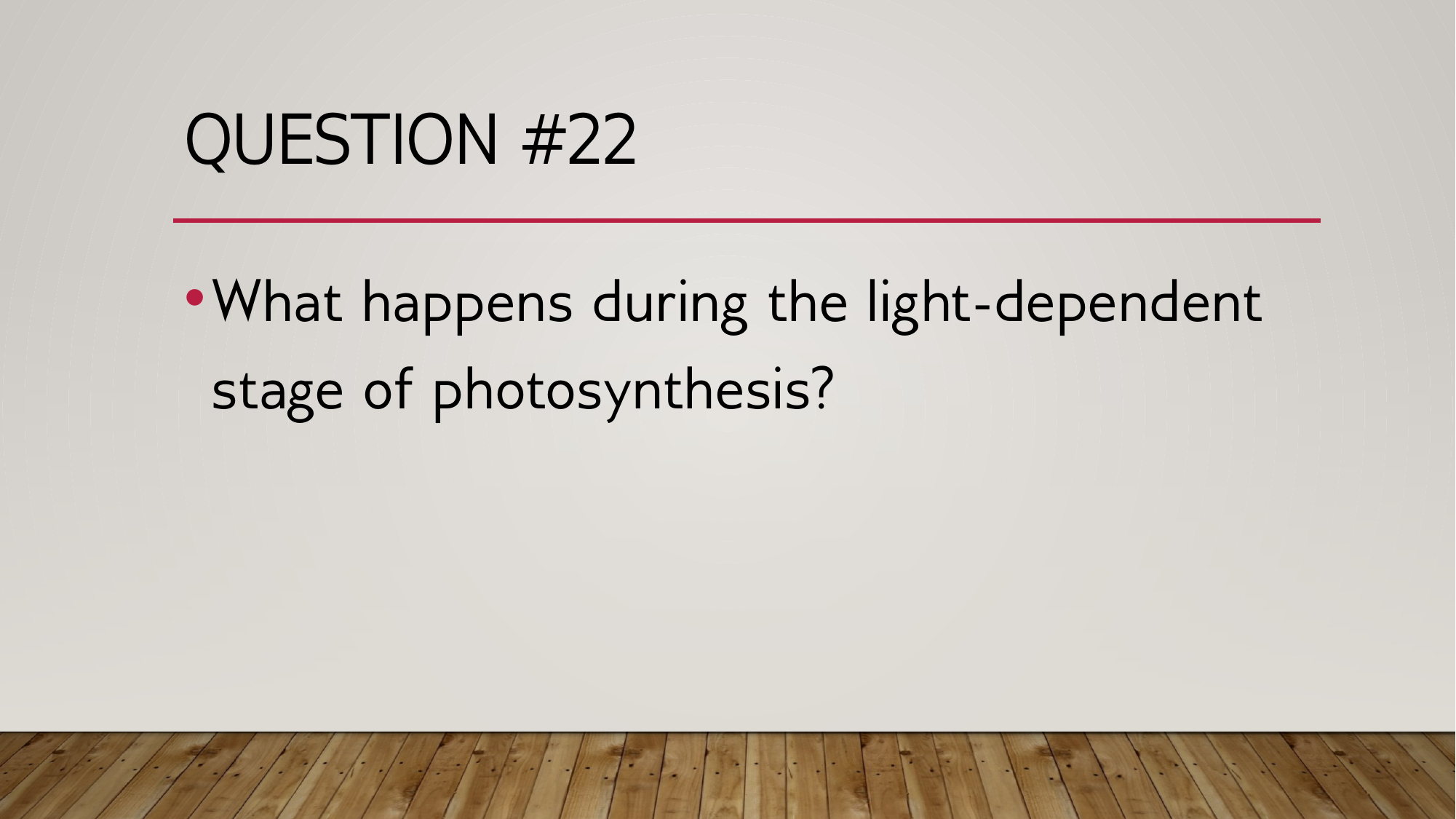

# Question #22
What happens during the light-dependent stage of photosynthesis?